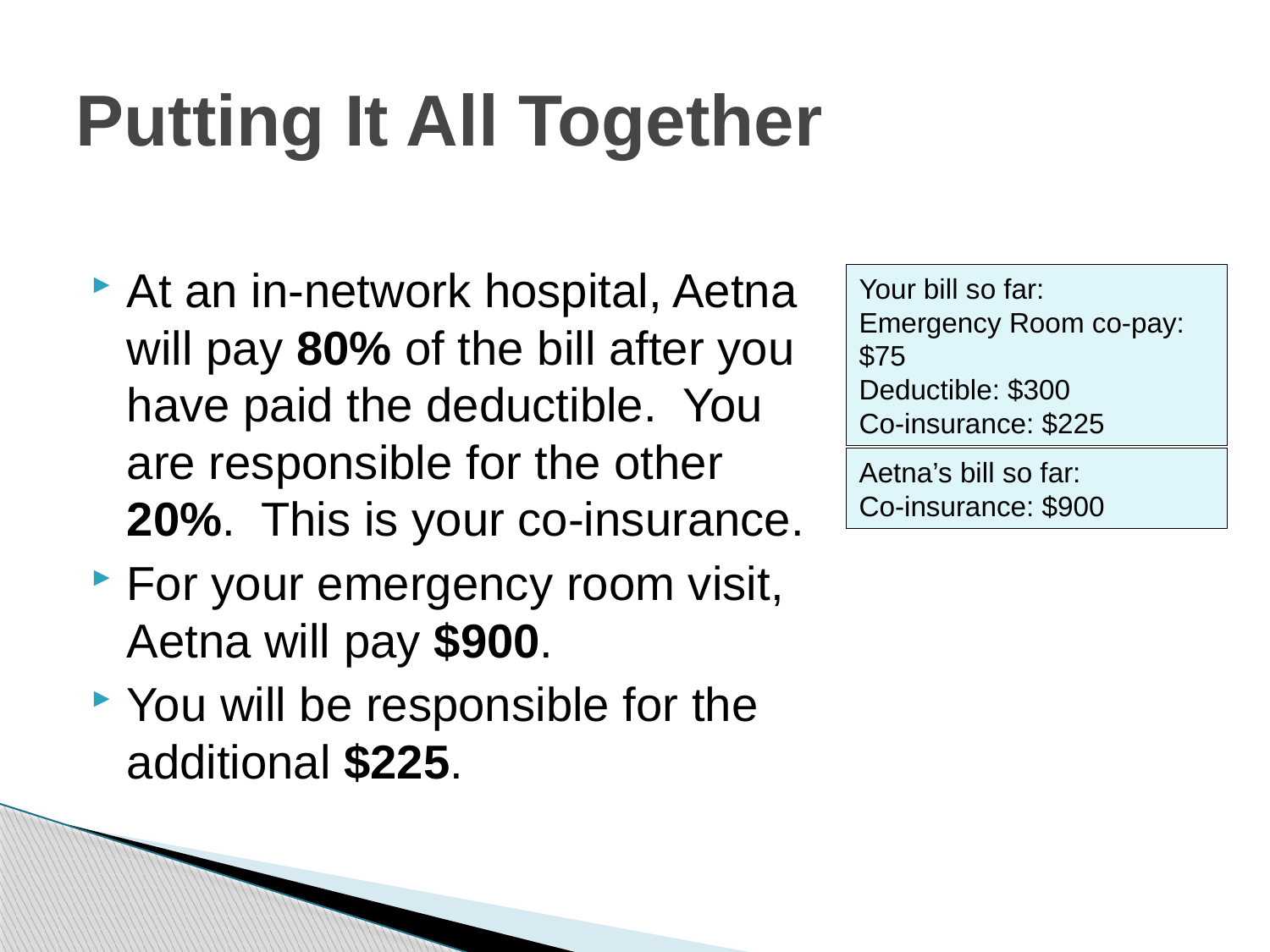

# Putting It All Together
At an in-network hospital, Aetna will pay 80% of the bill after you have paid the deductible.  You are responsible for the other 20%.  This is your co-insurance.
For your emergency room visit, Aetna will pay $900.
You will be responsible for the additional $225.

Your bill so far:
Emergency Room co-pay: $75
Deductible: $300
Co-insurance: $225
Aetna’s bill so far:
Co-insurance: $900